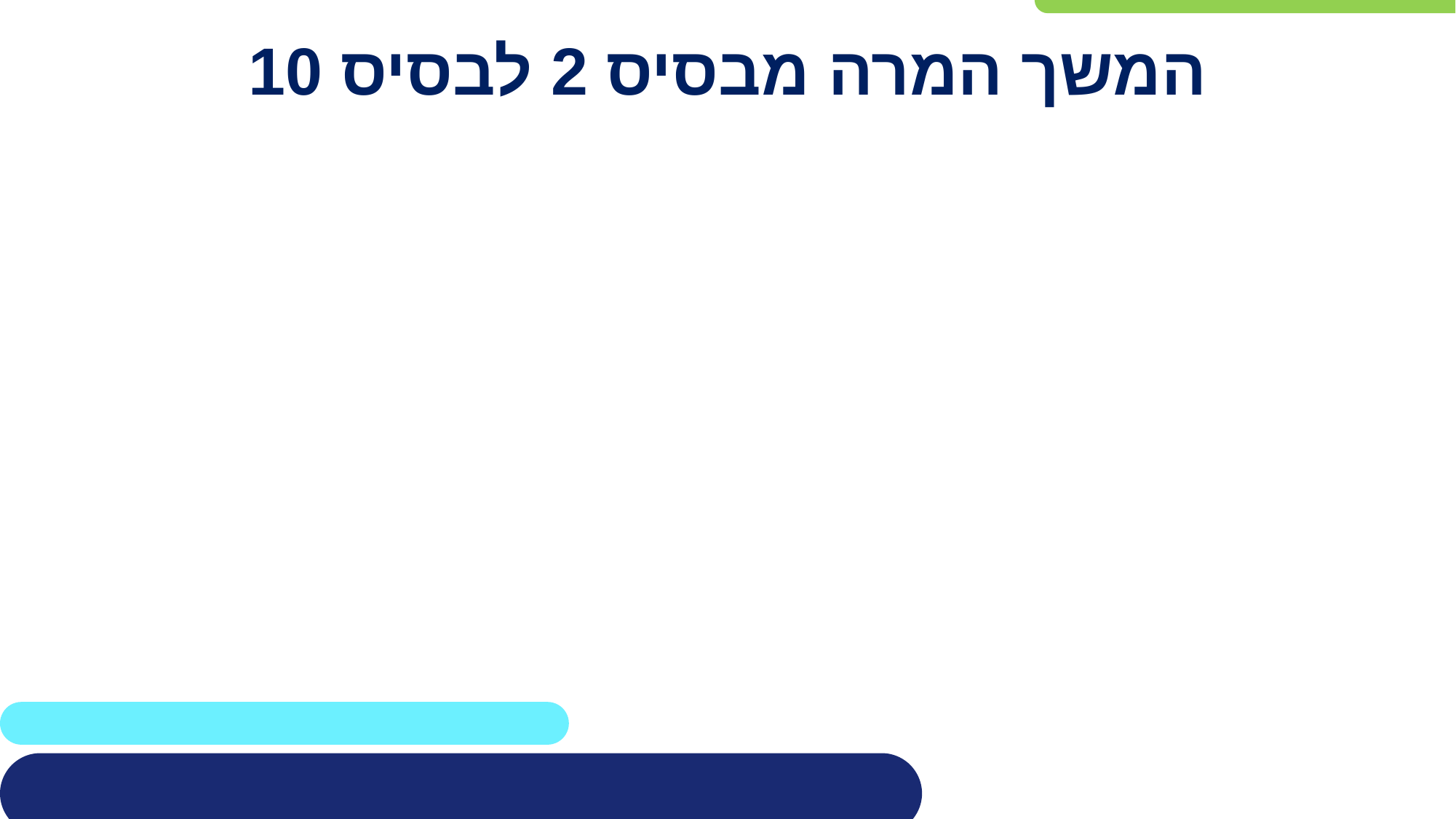

# המשך המרה מבסיס 2 לבסיס 10